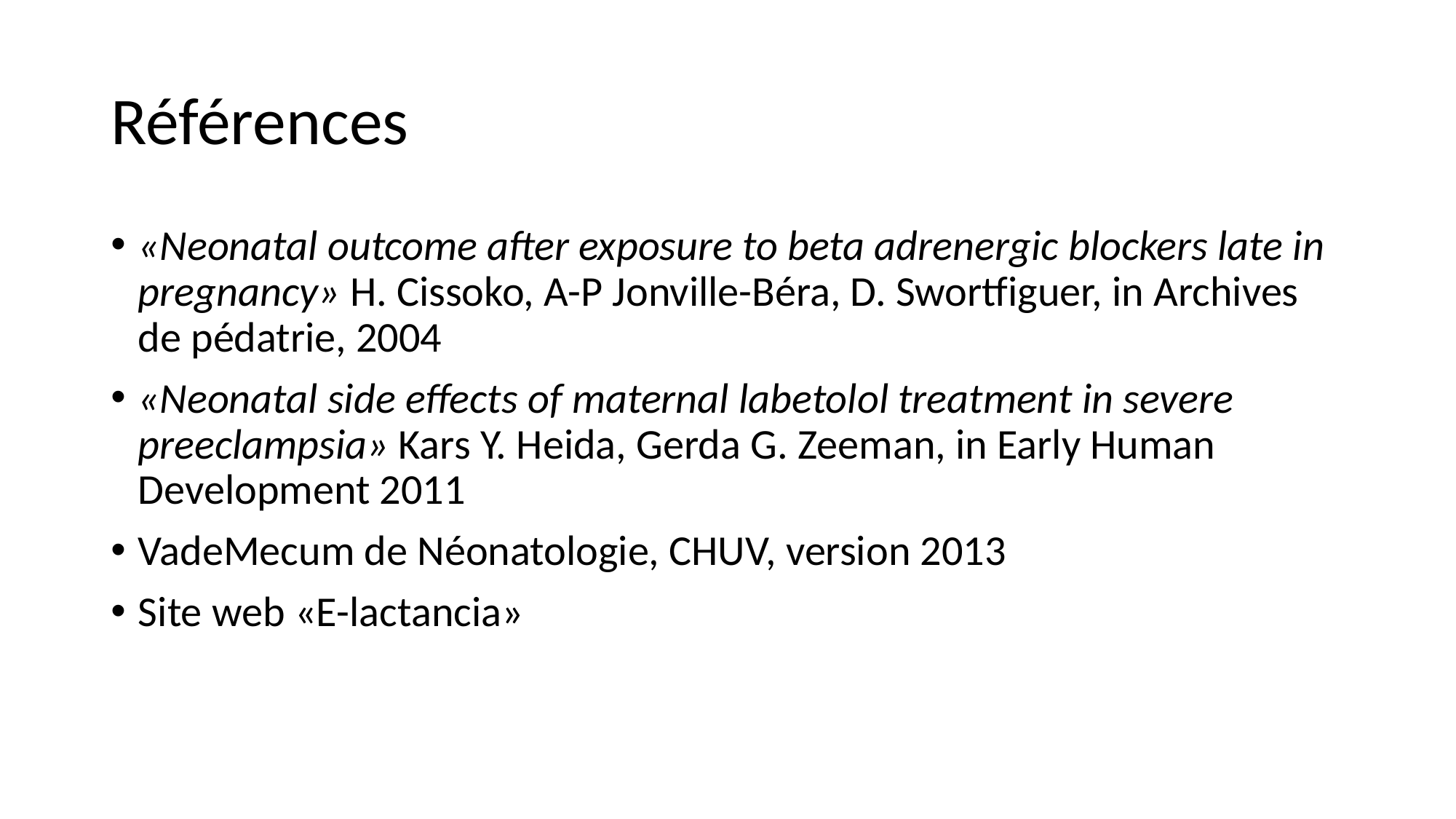

# Références
«Neonatal outcome after exposure to beta adrenergic blockers late in pregnancy» H. Cissoko, A-P Jonville-Béra, D. Swortfiguer, in Archives de pédatrie, 2004
«Neonatal side effects of maternal labetolol treatment in severe preeclampsia» Kars Y. Heida, Gerda G. Zeeman, in Early Human Development 2011
VadeMecum de Néonatologie, CHUV, version 2013
Site web «E-lactancia»